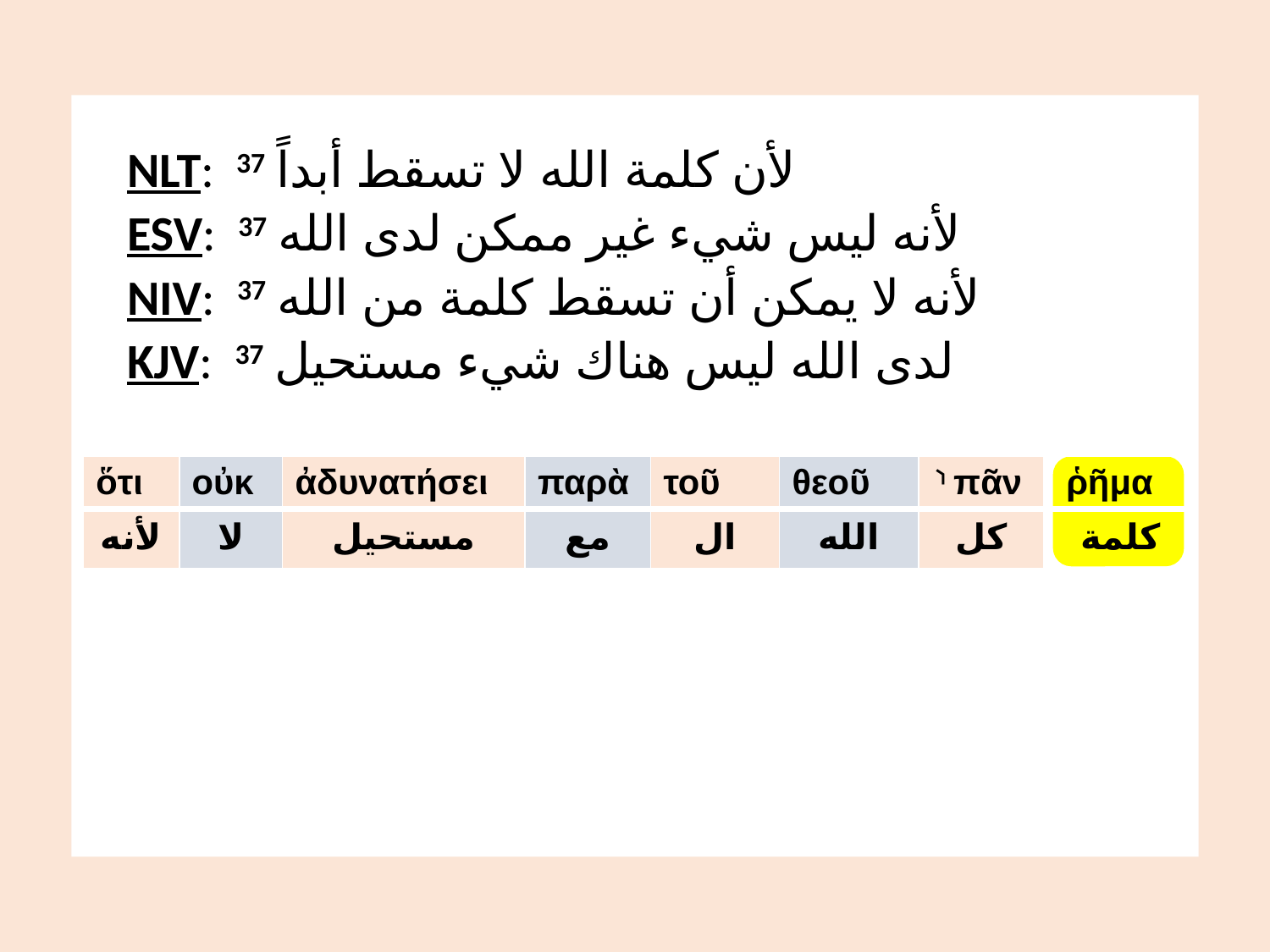

NLT:  37 لأن كلمة الله لا تسقط أبداً
ESV:  37 لأنه ليس شيء غير ممكن لدى الله
NIV:  37 لأنه لا يمكن أن تسقط كلمة من الله
KJV:  37 لدى الله ليس هناك شيء مستحيل

| ὅτι | οὐκ | ἀδυνατήσει | παρὰ | τοῦ | θεοῦ | ⸃ πᾶν | ῥῆμα |
| --- | --- | --- | --- | --- | --- | --- | --- |

| لأنه | لا | مستحيل | مع | ال | الله | كل | كلمة |
| --- | --- | --- | --- | --- | --- | --- | --- |